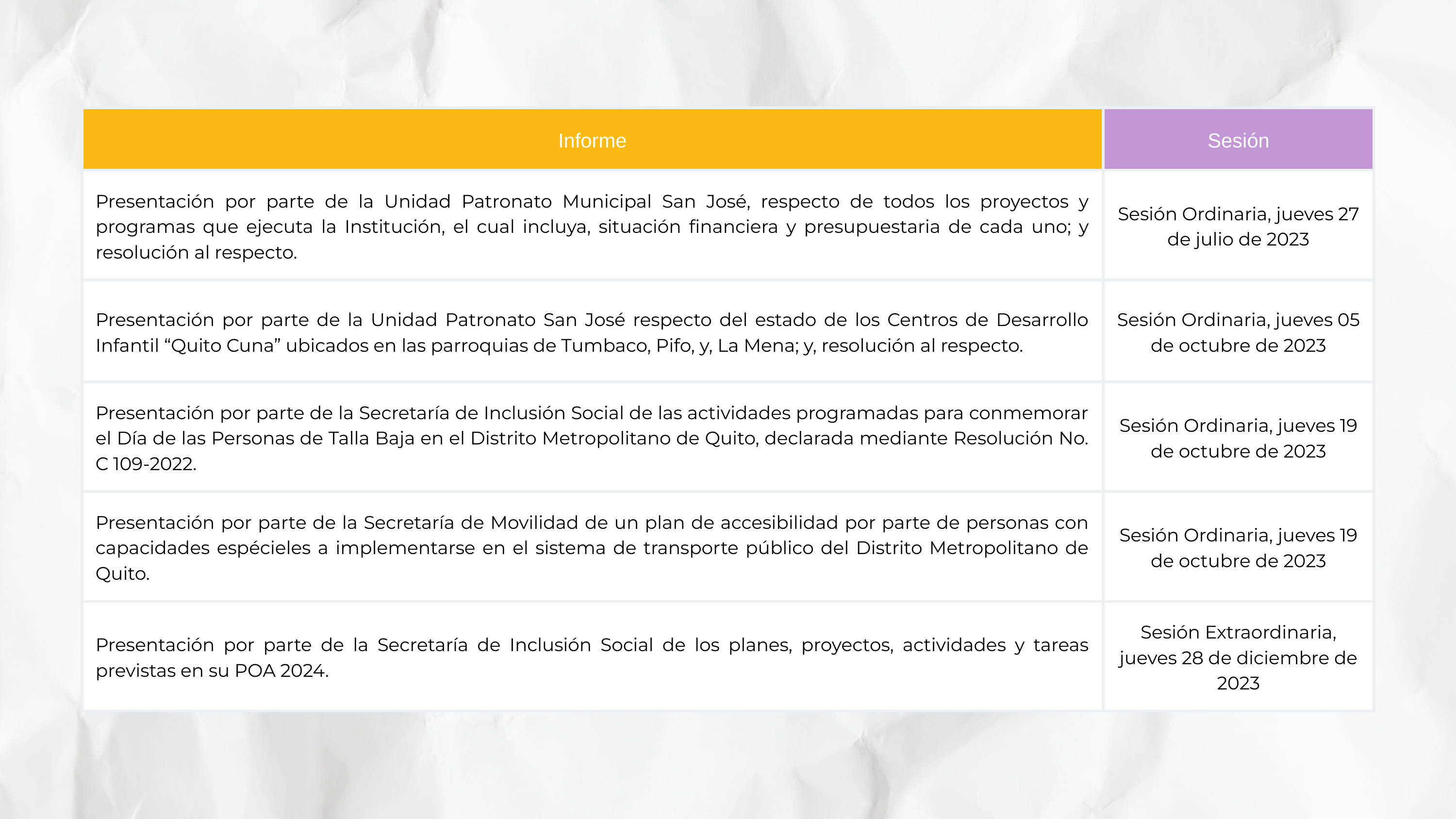

| Informe | Sesión | Sesión |
| --- | --- | --- |
| Presentación por parte de la Unidad Patronato Municipal San José, respecto de todos los proyectos y programas que ejecuta la Institución, el cual incluya, situación financiera y presupuestaria de cada uno; y resolución al respecto. | Sesión Ordinaria, jueves 27 de julio de 2023 | Sesión Ordinaria, jueves 27 de julio de 2023 |
| Presentación por parte de la Unidad Patronato San José respecto del estado de los Centros de Desarrollo Infantil “Quito Cuna” ubicados en las parroquias de Tumbaco, Pifo, y, La Mena; y, resolución al respecto. | Sesión Ordinaria, jueves 05 de octubre de 2023 | Sesión Ordinaria, jueves 05 de octubre de 2023 |
| Presentación por parte de la Secretaría de Inclusión Social de las actividades programadas para conmemorar el Día de las Personas de Talla Baja en el Distrito Metropolitano de Quito, declarada mediante Resolución No. C 109-2022. | Sesión Ordinaria, jueves 19 de octubre de 2023 | Sesión Ordinaria, jueves 19 de octubre de 2023 |
| Presentación por parte de la Secretaría de Movilidad de un plan de accesibilidad por parte de personas con capacidades espécieles a implementarse en el sistema de transporte público del Distrito Metropolitano de Quito. | Sesión Ordinaria, jueves 19 de octubre de 2023 | Sesión Ordinaria, jueves 19 de octubre de 2023 |
| Presentación por parte de la Secretaría de Inclusión Social de los planes, proyectos, actividades y tareas previstas en su POA 2024. | Sesión Extraordinaria, jueves 28 de diciembre de 2023 | Sesión Extraordinaria, jueves 28 de diciembre de 2023 |